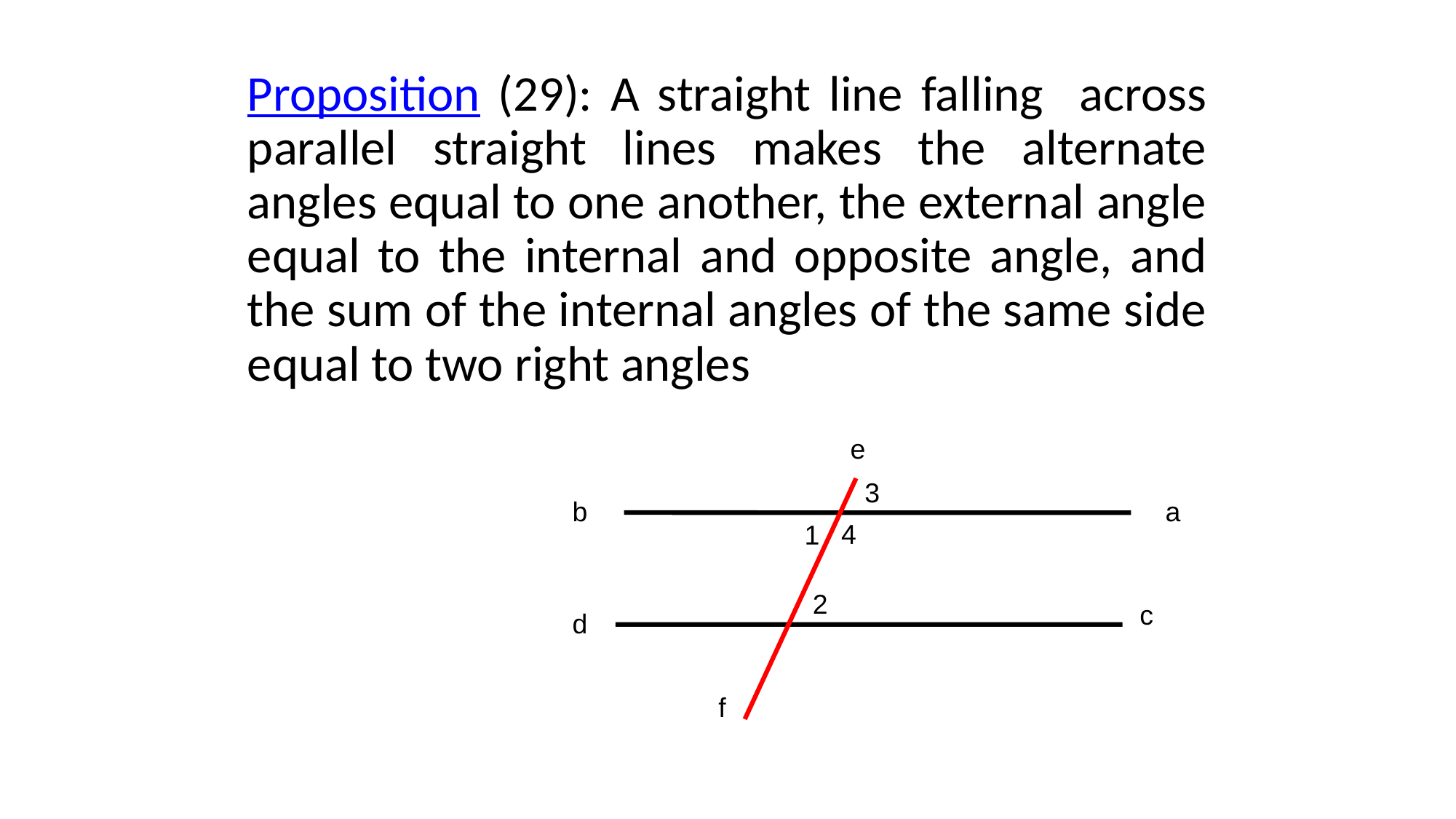

# Proposition (29): A straight line falling  across parallel straight lines makes the alternate angles equal to one another, the external angle equal to the internal and opposite angle, and the sum of the internal angles of the same side equal to two right angles
e
3

b
a
4

1
2
c
d

f